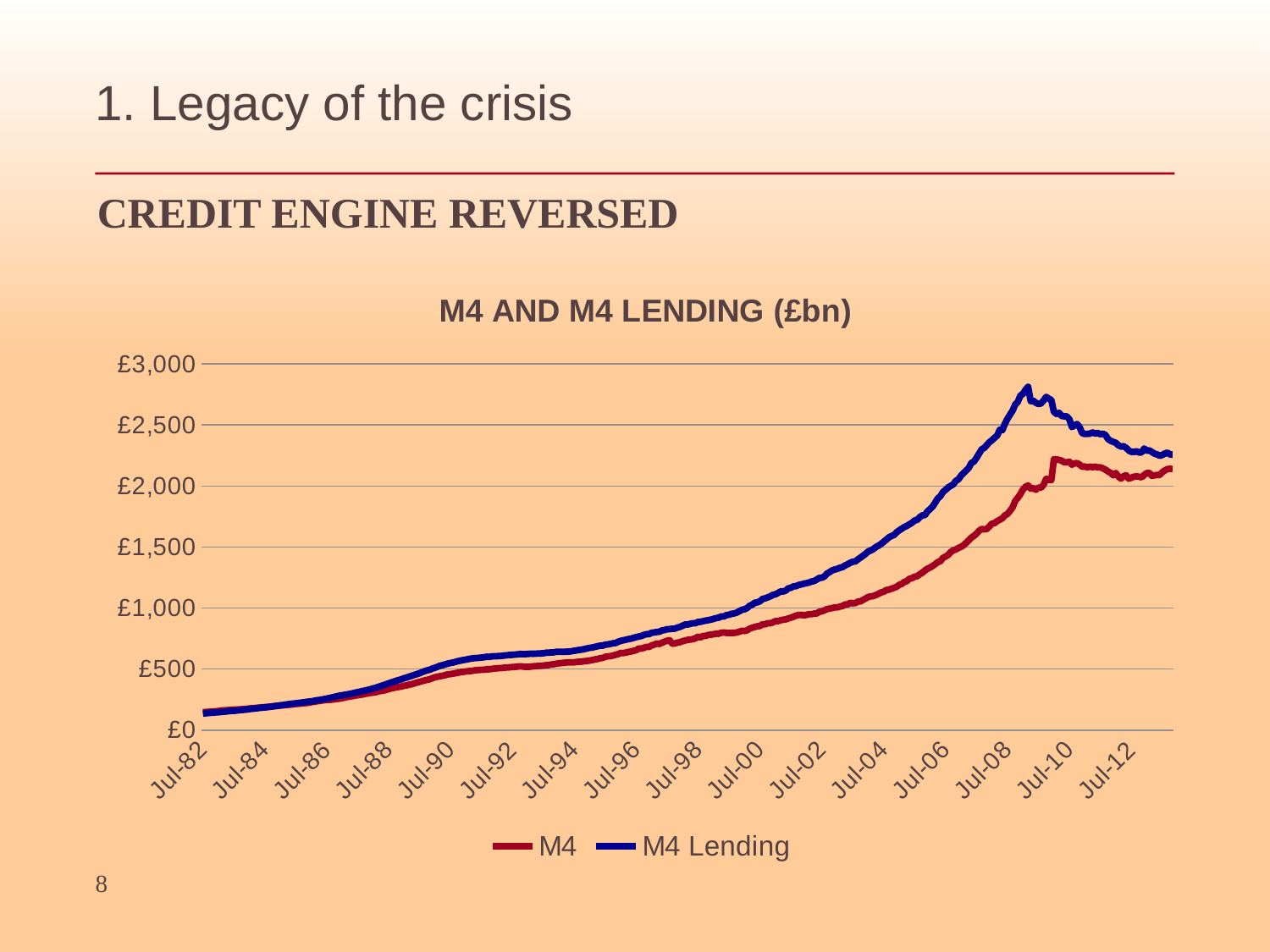

# 1. Legacy of the crisis
CREDIT ENGINE REVERSED

### Chart: M4 AND M4 LENDING (£bn)

| Category | M4 | M4 Lending  |
|---|---|---|
| 30163.0 | 146.819 | 134.826 |
| 30194.0 | 148.369 | 137.276 |
| 30224.0 | 149.692 | 139.387 |
| 30255.0 | 150.511 | 141.367 |
| 30285.0 | 151.922 | 143.351 |
| 30316.0 | 153.893 | 145.041 |
| 30347.0 | 156.198 | 146.466 |
| 30375.0 | 160.448 | 148.551 |
| 30406.0 | 161.33 | 150.673 |
| 30436.0 | 162.876 | 152.093 |
| 30467.0 | 163.994 | 155.215 |
| 30497.0 | 165.989 | 156.844 |
| 30528.0 | 167.483 | 158.037 |
| 30559.0 | 168.568 | 160.067 |
| 30589.0 | 169.468 | 162.796 |
| 30620.0 | 171.033 | 164.583 |
| 30650.0 | 172.832 | 166.466 |
| 30681.0 | 174.243 | 169.011 |
| 30712.0 | 177.021 | 171.81 |
| 30741.0 | 180.26 | 174.031 |
| 30772.0 | 179.862 | 176.562 |
| 30802.0 | 182.651 | 179.177 |
| 30833.0 | 184.965 | 181.619 |
| 30863.0 | 186.589 | 183.689 |
| 30894.0 | 188.505 | 186.207 |
| 30925.0 | 189.515 | 188.488 |
| 30955.0 | 191.659 | 191.175 |
| 30986.0 | 193.68 | 194.117 |
| 31016.0 | 197.297 | 196.808 |
| 31047.0 | 198.11 | 199.484 |
| 31078.0 | 202.085 | 202.496 |
| 31106.0 | 202.936 | 204.597 |
| 31137.0 | 205.117 | 208.983 |
| 31167.0 | 206.929 | 211.936 |
| 31198.0 | 208.632 | 214.671 |
| 31228.0 | 211.063 | 217.035 |
| 31259.0 | 213.365 | 219.658 |
| 31290.0 | 215.901 | 222.591 |
| 31320.0 | 217.677 | 224.621 |
| 31351.0 | 219.776 | 227.958 |
| 31381.0 | 221.792 | 230.523 |
| 31412.0 | 224.089 | 233.398 |
| 31443.0 | 228.471 | 234.941 |
| 31471.0 | 232.249 | 239.769 |
| 31502.0 | 235.43 | 243.65 |
| 31532.0 | 238.075 | 246.232 |
| 31563.0 | 241.705 | 249.702 |
| 31593.0 | 244.525 | 254.168 |
| 31624.0 | 246.52 | 258.086 |
| 31655.0 | 247.735 | 263.078 |
| 31685.0 | 249.438 | 267.446 |
| 31716.0 | 251.958 | 272.302 |
| 31746.0 | 255.273 | 277.513 |
| 31777.0 | 257.924 | 282.168 |
| 31808.0 | 261.335 | 285.077 |
| 31836.0 | 267.225 | 289.308 |
| 31867.0 | 271.123 | 292.831 |
| 31897.0 | 275.526 | 296.846 |
| 31928.0 | 278.41 | 301.143 |
| 31958.0 | 281.295 | 306.312 |
| 31989.0 | 285.383 | 310.9 |
| 32020.0 | 289.4159999999992 | 315.173 |
| 32050.0 | 292.2809999999996 | 320.4059999999996 |
| 32081.0 | 297.73 | 324.516 |
| 32111.0 | 299.959 | 329.681 |
| 32142.0 | 304.443 | 335.225 |
| 32173.0 | 306.801 | 341.689 |
| 32202.0 | 309.767 | 346.696 |
| 32233.0 | 317.37 | 353.808 |
| 32263.0 | 319.778 | 360.91 |
| 32294.0 | 323.826 | 368.042 |
| 32324.0 | 328.9179999999996 | 375.454 |
| 32355.0 | 335.945 | 383.545 |
| 32386.0 | 340.668 | 390.5 |
| 32416.0 | 345.999 | 396.997 |
| 32447.0 | 349.9309999999992 | 404.414 |
| 32477.0 | 353.762 | 410.346 |
| 32508.0 | 357.4159999999992 | 416.579 |
| 32539.0 | 362.897 | 425.208 |
| 32567.0 | 366.602 | 430.589 |
| 32598.0 | 372.209 | 438.135 |
| 32628.0 | 375.9329999999992 | 444.975 |
| 32659.0 | 382.9909999999992 | 452.326 |
| 32689.0 | 389.719 | 458.755 |
| 32720.0 | 394.747 | 466.343 |
| 32751.0 | 401.569 | 474.941 |
| 32781.0 | 407.246 | 483.723 |
| 32812.0 | 412.242 | 489.924 |
| 32842.0 | 417.121 | 494.645 |
| 32873.0 | 425.715 | 504.756 |
| 32904.0 | 433.02 | 510.942 |
| 32932.0 | 437.53 | 518.8299999999994 |
| 32963.0 | 441.459 | 527.476 |
| 32993.0 | 445.429 | 532.153 |
| 33024.0 | 450.214 | 538.573 |
| 33054.0 | 457.255 | 545.3689999999991 |
| 33085.0 | 458.799 | 549.5549999999994 |
| 33116.0 | 462.617 | 553.681 |
| 33146.0 | 466.761 | 559.671 |
| 33177.0 | 470.324 | 565.148 |
| 33207.0 | 475.16 | 569.878 |
| 33238.0 | 477.208 | 574.389 |
| 33269.0 | 480.472 | 577.472 |
| 33297.0 | 482.809 | 582.446999999999 |
| 33328.0 | 484.229 | 585.677 |
| 33358.0 | 488.303 | 589.089 |
| 33389.0 | 490.517 | 590.633 |
| 33419.0 | 492.874 | 592.026 |
| 33450.0 | 493.845 | 594.175 |
| 33481.0 | 494.958 | 596.8969999999994 |
| 33511.0 | 498.55 | 600.735 |
| 33542.0 | 498.489 | 600.226 |
| 33572.0 | 500.903 | 603.8409999999991 |
| 33603.0 | 504.523 | 604.988 |
| 33634.0 | 505.766 | 605.37 |
| 33663.0 | 508.254 | 607.063 |
| 33694.0 | 508.7959999999992 | 608.125 |
| 33724.0 | 512.044 | 611.368 |
| 33755.0 | 512.68 | 612.996 |
| 33785.0 | 514.544 | 615.87 |
| 33816.0 | 516.665 | 616.583 |
| 33847.0 | 517.752 | 619.3059999999994 |
| 33877.0 | 520.239 | 620.252 |
| 33908.0 | 522.666 | 623.252 |
| 33938.0 | 520.534 | 622.814 |
| 33969.0 | 518.035 | 622.218 |
| 34000.0 | 517.758 | 624.292 |
| 34028.0 | 519.7 | 625.3099999999994 |
| 34059.0 | 522.045 | 625.0309999999994 |
| 34089.0 | 523.4369999999991 | 625.978 |
| 34120.0 | 526.0519999999991 | 627.769 |
| 34150.0 | 526.565 | 628.3159999999991 |
| 34181.0 | 528.904 | 629.142 |
| 34212.0 | 531.485 | 633.4319999999991 |
| 34242.0 | 532.963 | 634.629 |
| 34273.0 | 537.39 | 636.0309999999994 |
| 34303.0 | 539.443 | 636.692 |
| 34334.0 | 543.371 | 641.3169999999991 |
| 34365.0 | 547.489 | 641.379 |
| 34393.0 | 549.4419999999991 | 641.218 |
| 34424.0 | 551.785 | 641.916 |
| 34454.0 | 554.0549999999994 | 642.3109999999994 |
| 34485.0 | 555.059 | 643.136 |
| 34515.0 | 554.8649999999991 | 646.3399999999991 |
| 34546.0 | 555.239 | 650.034 |
| 34577.0 | 558.391 | 653.821999999999 |
| 34607.0 | 560.11 | 657.025 |
| 34638.0 | 561.315 | 659.715 |
| 34668.0 | 565.308 | 664.4659999999991 |
| 34699.0 | 566.3819999999994 | 669.15 |
| 34730.0 | 570.336999999999 | 674.263 |
| 34758.0 | 573.88 | 675.999 |
| 34789.0 | 578.972 | 681.9599999999994 |
| 34819.0 | 582.234 | 686.821999999999 |
| 34850.0 | 588.394 | 691.48 |
| 34880.0 | 590.997 | 691.948 |
| 34911.0 | 600.631 | 699.821999999999 |
| 34942.0 | 604.24 | 701.8099999999994 |
| 34972.0 | 605.9349999999994 | 706.059 |
| 35003.0 | 611.153 | 711.5069999999994 |
| 35033.0 | 616.9299999999994 | 713.126 |
| 35064.0 | 622.3869999999994 | 723.845999999999 |
| 35095.0 | 632.134 | 731.186 |
| 35124.0 | 631.186 | 735.976 |
| 35155.0 | 634.991 | 740.57 |
| 35185.0 | 640.085 | 745.5569999999991 |
| 35216.0 | 644.028 | 749.3869999999994 |
| 35246.0 | 649.491 | 755.4659999999991 |
| 35277.0 | 654.463 | 761.939 |
| 35308.0 | 668.513 | 766.6079999999994 |
| 35338.0 | 667.69 | 771.205 |
| 35369.0 | 674.495 | 779.644 |
| 35399.0 | 681.808 | 785.753 |
| 35430.0 | 681.72 | 786.4659999999991 |
| 35461.0 | 693.9559999999991 | 797.378 |
| 35489.0 | 699.9359999999994 | 800.009 |
| 35520.0 | 709.292 | 804.242 |
| 35550.0 | 705.236 | 805.682 |
| 35581.0 | 715.363 | 816.076 |
| 35611.0 | 724.4069999999994 | 819.989 |
| 35642.0 | 732.3309999999991 | 826.072 |
| 35673.0 | 735.844 | 827.277 |
| 35703.0 | 707.525 | 830.498 |
| 35734.0 | 709.6559999999994 | 831.47 |
| 35764.0 | 716.4599999999994 | 839.9299999999994 |
| 35795.0 | 720.028 | 845.791 |
| 35826.0 | 728.458 | 854.8169999999991 |
| 35854.0 | 734.0269999999994 | 864.850999999999 |
| 35885.0 | 739.803 | 864.788 |
| 35915.0 | 741.865999999999 | 871.289 |
| 35946.0 | 744.789 | 875.076 |
| 35976.0 | 752.486 | 876.176 |
| 36007.0 | 765.248 | 886.072 |
| 36038.0 | 759.508 | 886.982 |
| 36068.0 | 771.9209999999994 | 892.789 |
| 36099.0 | 772.035 | 897.08 |
| 36129.0 | 779.765 | 901.106 |
| 36160.0 | 781.876 | 904.666 |
| 36191.0 | 785.622 | 911.388 |
| 36219.0 | 789.995 | 917.535 |
| 36250.0 | 789.4589999999994 | 920.8649999999991 |
| 36280.0 | 797.453 | 930.814 |
| 36311.0 | 799.65 | 930.8619999999987 |
| 36341.0 | 796.165 | 941.4599999999994 |
| 36372.0 | 795.775 | 944.658 |
| 36403.0 | 796.565 | 952.879 |
| 36433.0 | 796.539 | 955.985 |
| 36464.0 | 799.506 | 962.3549999999991 |
| 36494.0 | 806.158 | 973.289 |
| 36525.0 | 813.518 | 985.739 |
| 36556.0 | 812.077 | 989.582 |
| 36585.0 | 816.8639999999994 | 999.838 |
| 36616.0 | 831.148 | 1018.331 |
| 36646.0 | 838.663 | 1027.174 |
| 36677.0 | 844.714 | 1043.422 |
| 36707.0 | 850.212 | 1046.868 |
| 36738.0 | 853.228 | 1055.067 |
| 36769.0 | 866.414 | 1074.584 |
| 36799.0 | 867.15 | 1079.203 |
| 36830.0 | 875.696 | 1087.476 |
| 36860.0 | 875.0419999999991 | 1095.656 |
| 36891.0 | 881.5559999999994 | 1107.465 |
| 36922.0 | 892.378 | 1112.647 |
| 36950.0 | 892.9419999999991 | 1122.761 |
| 36981.0 | 899.787 | 1135.491 |
| 37011.0 | 904.3539999999994 | 1135.893 |
| 37042.0 | 906.914 | 1142.778 |
| 37072.0 | 914.969 | 1160.86 |
| 37103.0 | 921.053 | 1166.391 |
| 37134.0 | 928.3819999999994 | 1177.454 |
| 37164.0 | 937.663 | 1179.455 |
| 37195.0 | 942.732 | 1188.96 |
| 37225.0 | 944.117 | 1193.51 |
| 37256.0 | 940.136 | 1199.238 |
| 37287.0 | 943.045 | 1203.766 |
| 37315.0 | 949.978 | 1208.598 |
| 37346.0 | 949.471 | 1217.223 |
| 37376.0 | 954.5419999999991 | 1220.995 |
| 37407.0 | 955.343 | 1233.22 |
| 37437.0 | 969.269 | 1246.424 |
| 37468.0 | 973.013 | 1248.378 |
| 37499.0 | 981.219 | 1258.961 |
| 37529.0 | 991.0549999999994 | 1282.098 |
| 37560.0 | 995.509 | 1294.101 |
| 37590.0 | 999.8049999999994 | 1307.853 |
| 37621.0 | 1006.351 | 1315.202 |
| 37652.0 | 1005.02 | 1321.125 |
| 37680.0 | 1011.838 | 1329.659 |
| 37711.0 | 1016.647 | 1334.881 |
| 37741.0 | 1028.546 | 1349.078 |
| 37772.0 | 1029.213 | 1358.59 |
| 37802.0 | 1042.969 | 1370.869 |
| 37833.0 | 1039.151 | 1379.713 |
| 37864.0 | 1040.512 | 1382.571 |
| 37894.0 | 1053.089 | 1398.912 |
| 37925.0 | 1054.487 | 1413.996 |
| 37955.0 | 1067.367 | 1428.808 |
| 37986.0 | 1078.093 | 1444.721 |
| 38017.0 | 1091.115 | 1464.521 |
| 38046.0 | 1094.942 | 1471.943 |
| 38077.0 | 1098.475 | 1484.644 |
| 38107.0 | 1106.933 | 1500.98 |
| 38138.0 | 1116.897 | 1511.294 |
| 38168.0 | 1127.837 | 1525.69 |
| 38199.0 | 1133.53 | 1543.528 |
| 38230.0 | 1147.545 | 1560.009 |
| 38260.0 | 1150.158 | 1579.533 |
| 38291.0 | 1158.094 | 1590.404 |
| 38321.0 | 1166.032 | 1599.152 |
| 38352.0 | 1174.151 | 1621.271 |
| 38383.0 | 1190.157 | 1636.588 |
| 38411.0 | 1198.007 | 1650.353 |
| 38442.0 | 1213.925 | 1664.29 |
| 38472.0 | 1220.738 | 1673.868 |
| 38503.0 | 1240.282 | 1686.691 |
| 38533.0 | 1244.417 | 1699.625 |
| 38564.0 | 1257.127 | 1718.118 |
| 38595.0 | 1261.004 | 1722.818 |
| 38625.0 | 1277.124 | 1745.296 |
| 38656.0 | 1289.904 | 1760.017 |
| 38686.0 | 1308.155 | 1762.054 |
| 38717.0 | 1322.455 | 1793.153 |
| 38748.0 | 1332.31 | 1811.652 |
| 38776.0 | 1345.438 | 1832.594 |
| 38807.0 | 1360.34 | 1865.459 |
| 38837.0 | 1376.668 | 1898.839 |
| 38868.0 | 1384.56 | 1917.511 |
| 38898.0 | 1411.701 | 1950.685 |
| 38929.0 | 1422.306 | 1968.901 |
| 38960.0 | 1435.868 | 1988.804 |
| 38990.0 | 1459.911 | 2001.641 |
| 39021.0 | 1472.375 | 2014.216 |
| 39051.0 | 1480.668 | 2043.014 |
| 39082.0 | 1492.811 | 2055.387 |
| 39113.0 | 1502.599 | 2085.907 |
| 39141.0 | 1515.333 | 2106.58 |
| 39172.0 | 1535.96 | 2127.812 |
| 39202.0 | 1555.464 | 2149.574 |
| 39233.0 | 1577.918 | 2189.031 |
| 39263.0 | 1591.429 | 2200.76 |
| 39294.0 | 1610.035 | 2231.161 |
| 39325.0 | 1633.938 | 2266.409 |
| 39355.0 | 1647.898 | 2301.443 |
| 39386.0 | 1645.382 | 2312.225 |
| 39416.0 | 1647.715 | 2336.377 |
| 39447.0 | 1670.348 | 2359.34 |
| 39478.0 | 1692.204 | 2375.409 |
| 39507.0 | 1696.238 | 2395.371 |
| 39538.0 | 1713.505 | 2413.504 |
| 39568.0 | 1723.666 | 2460.91 |
| 39599.0 | 1735.822 | 2457.707 |
| 39629.0 | 1759.533 | 2510.163 |
| 39660.0 | 1772.064 | 2551.343 |
| 39691.0 | 1796.515 | 2585.634 |
| 39721.0 | 1825.881 | 2618.306 |
| 39752.0 | 1877.972 | 2668.26 |
| 39782.0 | 1903.858 | 2689.298 |
| 39813.0 | 1933.455 | 2740.882 |
| 39844.0 | 1971.74 | 2755.398 |
| 39872.0 | 1994.027 | 2788.878 |
| 39903.0 | 2004.888 | 2812.918 |
| 39933.0 | 1978.107 | 2694.683 |
| 39964.0 | 1983.859 | 2699.156 |
| 39994.0 | 1969.559 | 2681.92 |
| 40025.0 | 1987.549 | 2672.306 |
| 40056.0 | 1986.172 | 2676.738 |
| 40086.0 | 2010.542 | 2701.176 |
| 40117.0 | 2058.799 | 2730.375 |
| 40147.0 | 2051.366 | 2715.936 |
| 40178.0 | 2047.993 | 2704.7 |
| 40209.0 | 2219.601 | 2608.14 |
| 40237.0 | 2218.5 | 2591.175 |
| 40268.0 | 2214.135 | 2599.66 |
| 40298.0 | 2208.303 | 2574.155 |
| 40329.0 | 2195.009 | 2571.382 |
| 40359.0 | 2194.565 | 2570.354 |
| 40390.0 | 2199.477 | 2546.852 |
| 40421.0 | 2174.936 | 2482.96 |
| 40451.0 | 2186.427 | 2498.263 |
| 40482.0 | 2187.447 | 2507.908 |
| 40512.0 | 2175.365 | 2480.849 |
| 40543.0 | 2158.147 | 2431.416 |
| 40574.0 | 2159.862 | 2426.496 |
| 40602.0 | 2152.937 | 2426.45 |
| 40633.0 | 2158.842 | 2429.824 |
| 40663.0 | 2154.771 | 2438.741 |
| 40694.0 | 2158.316 | 2430.44 |
| 40724.0 | 2152.769 | 2434.2 |
| 40755.0 | 2152.985 | 2424.133 |
| 40786.0 | 2145.064 | 2428.643 |
| 40816.0 | 2133.985 | 2417.986 |
| 40847.0 | 2119.992 | 2384.635 |
| 40877.0 | 2107.813 | 2370.463 |
| 40908.0 | 2088.402 | 2361.968 |
| 40939.0 | 2106.259 | 2354.3 |
| 40968.0 | 2077.387 | 2333.713 |
| 40999.0 | 2060.572 | 2323.567 |
| 41029.0 | 2080.434 | 2326.194 |
| 41060.0 | 2088.597 | 2313.132 |
| 41090.0 | 2060.09 | 2291.351 |
| 41121.0 | 2068.435 | 2280.868 |
| 41152.0 | 2076.691 | 2278.92 |
| 41182.0 | 2079.179 | 2284.773 |
| 41213.0 | 2076.382 | 2275.095 |
| 41243.0 | 2071.108 | 2275.451 |
| 41274.0 | 2090.939 | 2307.404 |
| 41305.0 | 2105.553 | 2288.813 |
| 41333.0 | 2108.173 | 2292.118 |
| 41364.0 | 2083.967 | 2278.865 |
| 41394.0 | 2087.82 | 2265.831 |
| 41425.0 | 2090.912 | 2258.926 |
| 41455.0 | 2090.789 | 2248.1 |
| 41486.0 | 2112.841 | 2254.059 |
| 41517.0 | 2127.135 | 2265.476 |
| 41547.0 | 2138.963 | 2274.393 |
| 41578.0 | 2140.862 | 2258.516 |
| 41608.0 | 2139.4 | 2257.752 |
8